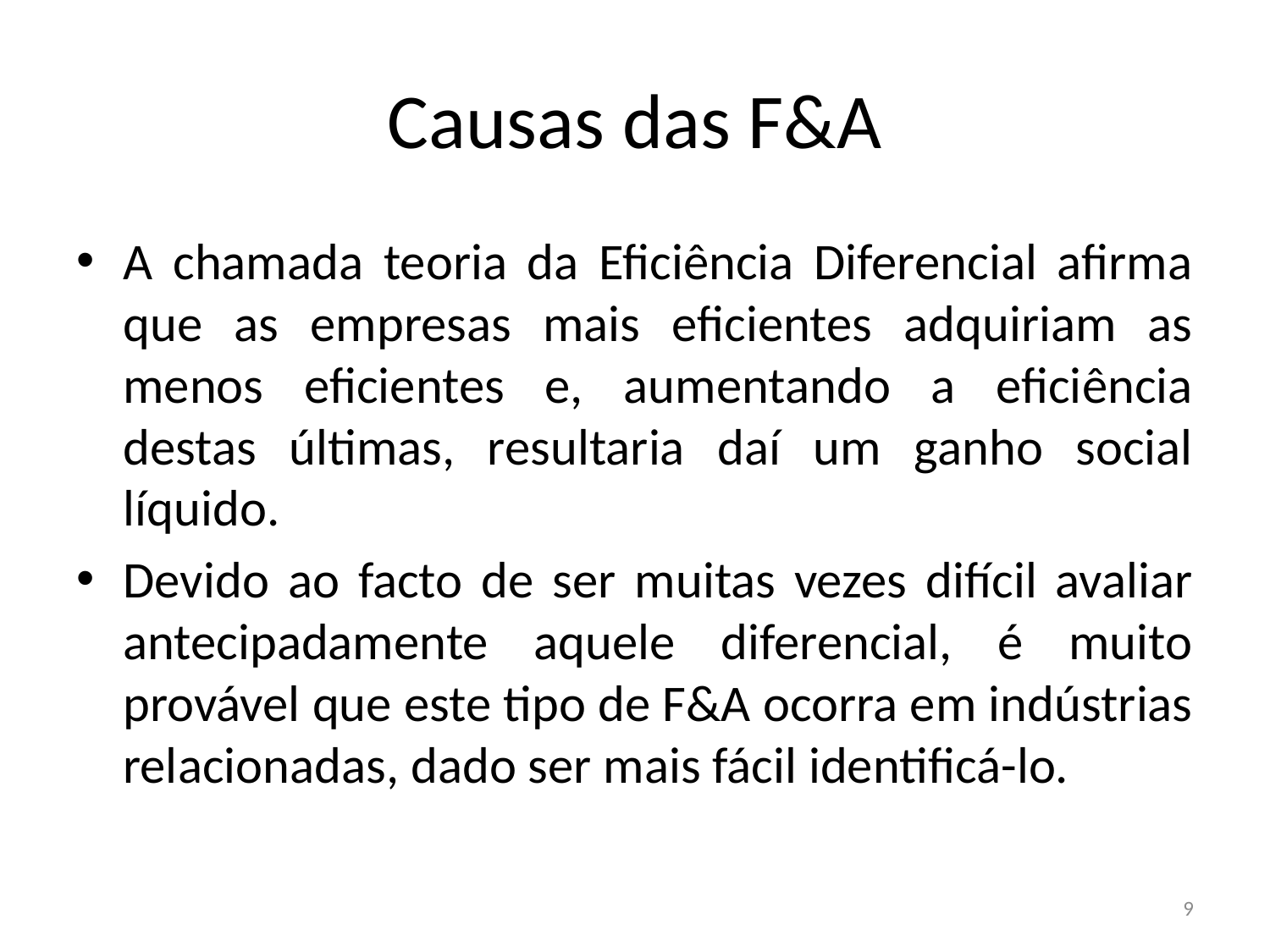

# Causas das F&A
A chamada teoria da Eficiência Diferencial afirma que as empresas mais eficientes adquiriam as menos eficientes e, aumentando a eficiência destas últimas, resultaria daí um ganho social líquido.
Devido ao facto de ser muitas vezes difícil avaliar antecipadamente aquele diferencial, é muito provável que este tipo de F&A ocorra em indústrias relacionadas, dado ser mais fácil identificá-lo.
9